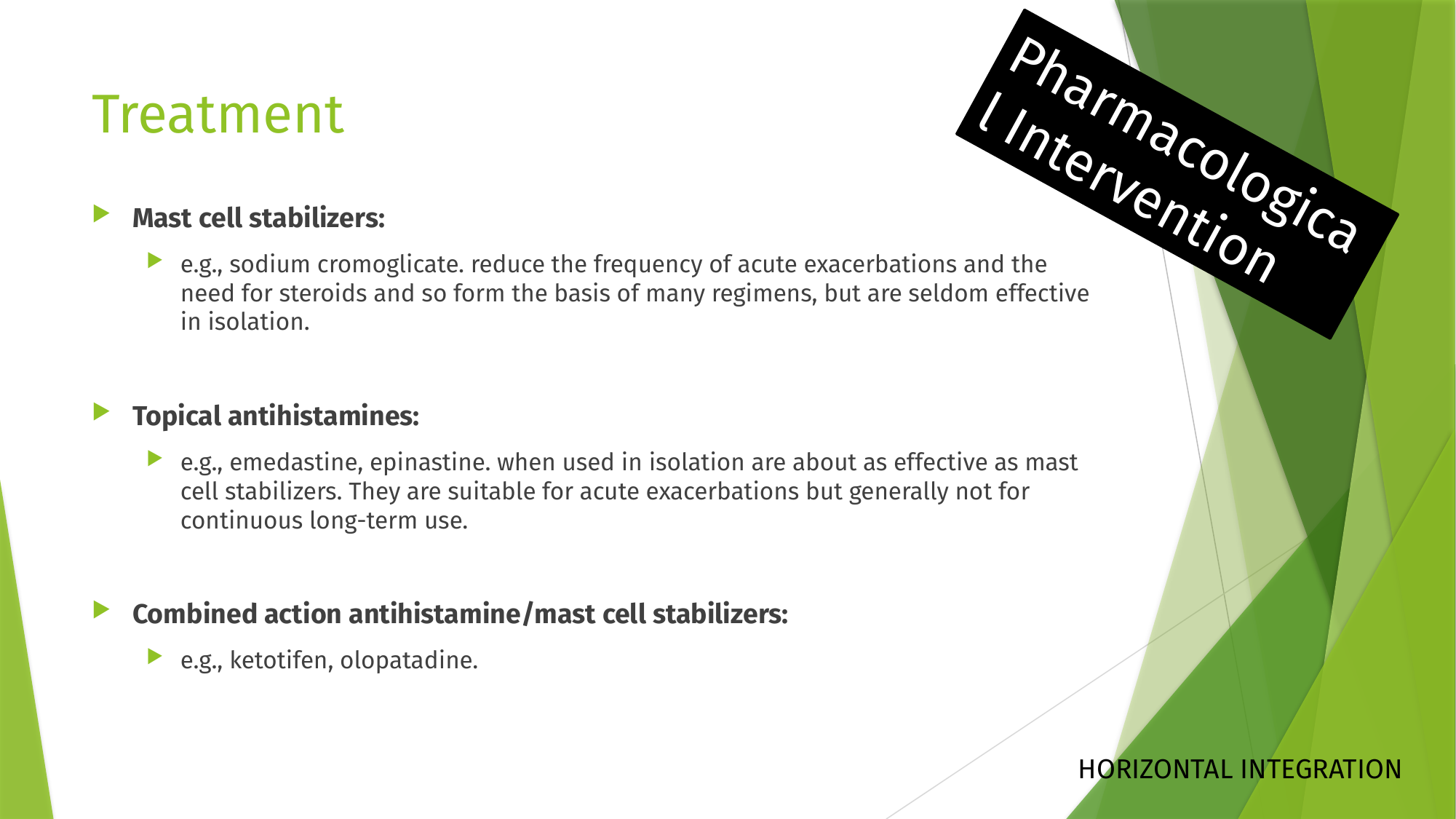

# Treatment
Pharmacological Intervention
Mast cell stabilizers:
e.g., sodium cromoglicate. reduce the frequency of acute exacerbations and the need for steroids and so form the basis of many regimens, but are seldom effective in isolation.

Topical antihistamines:
e.g., emedastine, epinastine. when used in isolation are about as effective as mast cell stabilizers. They are suitable for acute exacerbations but generally not for continuous long-term use.

Combined action antihistamine/mast cell stabilizers:
e.g., ketotifen, olopatadine.
HORIZONTAL INTEGRATION